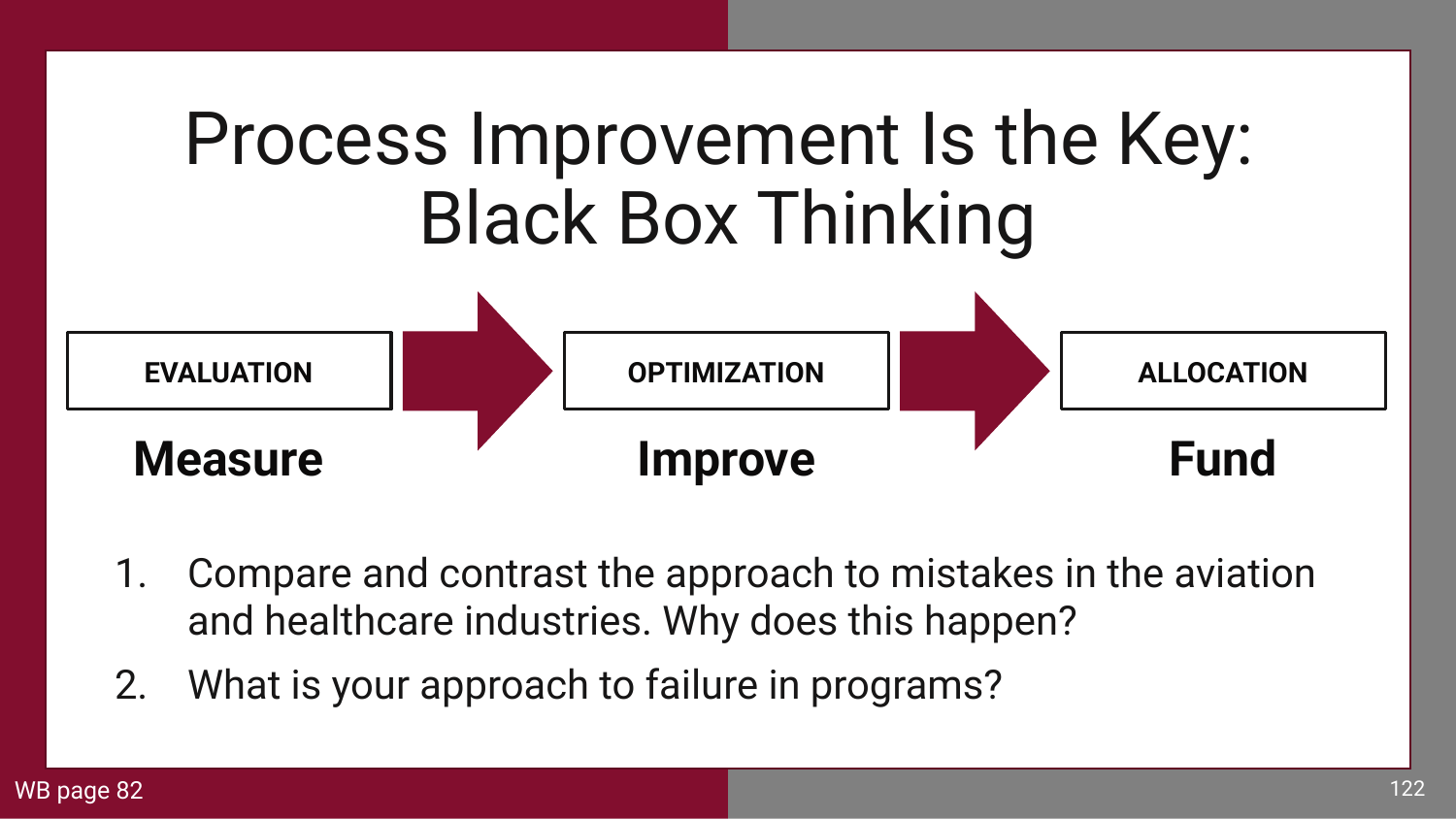

# Process Improvement Is the Key: Black Box Thinking

EVALUATION
OPTIMIZATION
ALLOCATION
Measure
Fund
Improve
Compare and contrast the approach to mistakes in the aviation and healthcare industries. Why does this happen?
What is your approach to failure in programs?
122
WB page 82